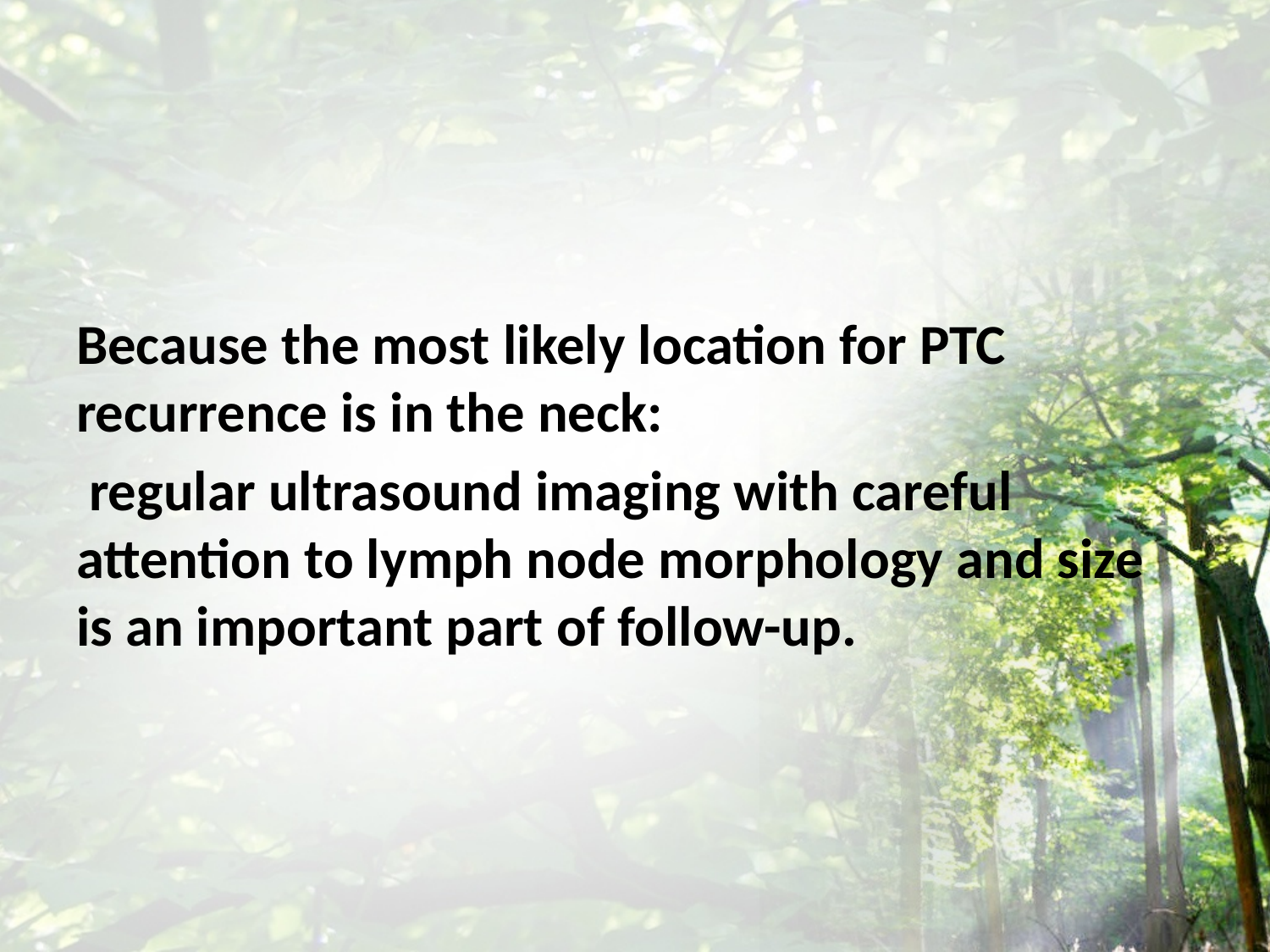

#

Because the most likely location for PTC recurrence is in the neck:
 regular ultrasound imaging with careful attention to lymph node morphology and size is an important part of follow-up.